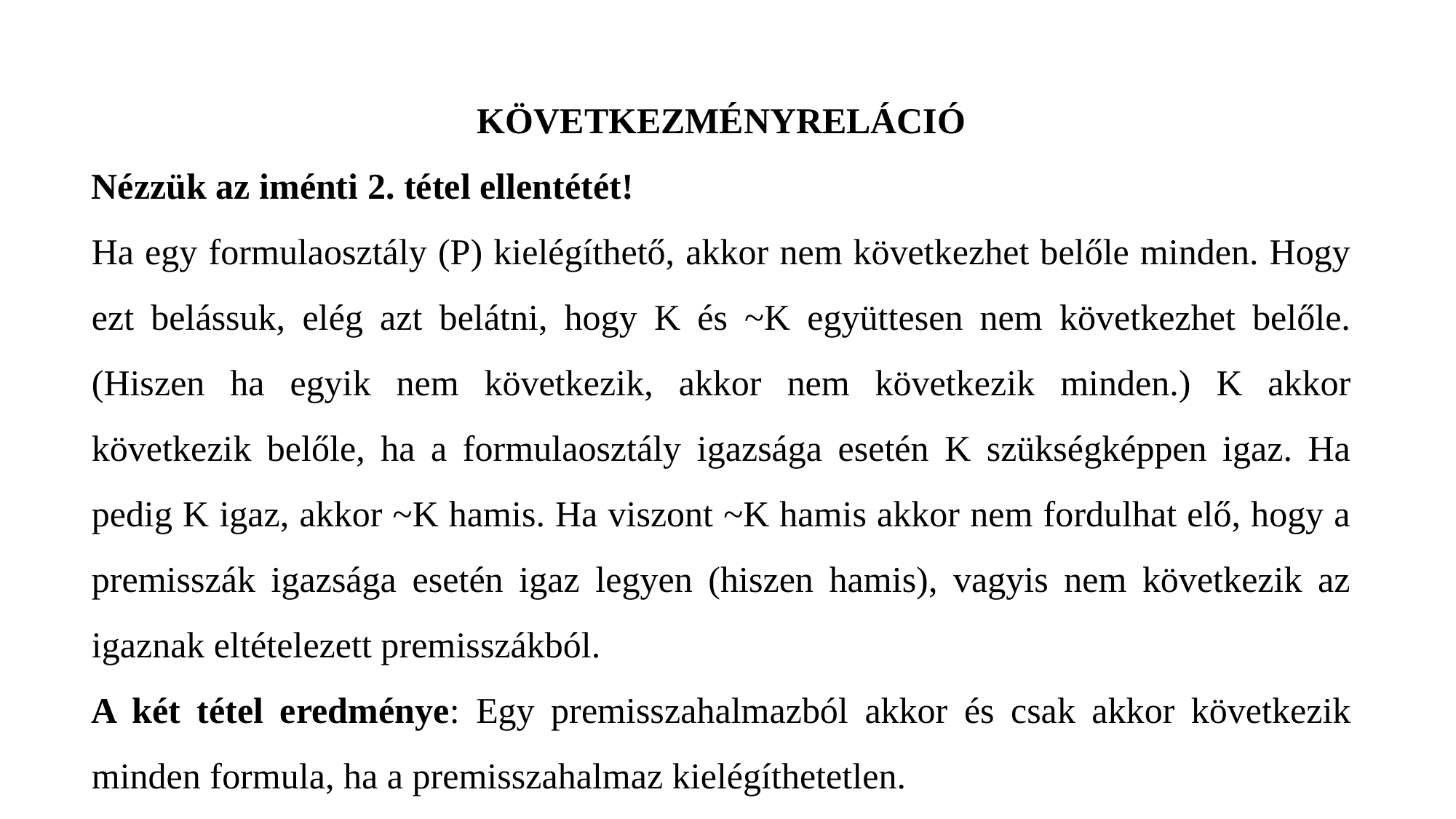

Következményreláció
Nézzük az iménti 2. tétel ellentétét!
Ha egy formulaosztály (P) kielégíthető, akkor nem következhet belőle minden. Hogy ezt belássuk, elég azt belátni, hogy K és ~K együttesen nem következhet belőle. (Hiszen ha egyik nem következik, akkor nem következik minden.) K akkor következik belőle, ha a formulaosztály igazsága esetén K szükségképpen igaz. Ha pedig K igaz, akkor ~K hamis. Ha viszont ~K hamis akkor nem fordulhat elő, hogy a premisszák igazsága esetén igaz legyen (hiszen hamis), vagyis nem következik az igaznak eltételezett premisszákból.
A két tétel eredménye: Egy premisszahalmazból akkor és csak akkor következik minden formula, ha a premisszahalmaz kielégíthetetlen.